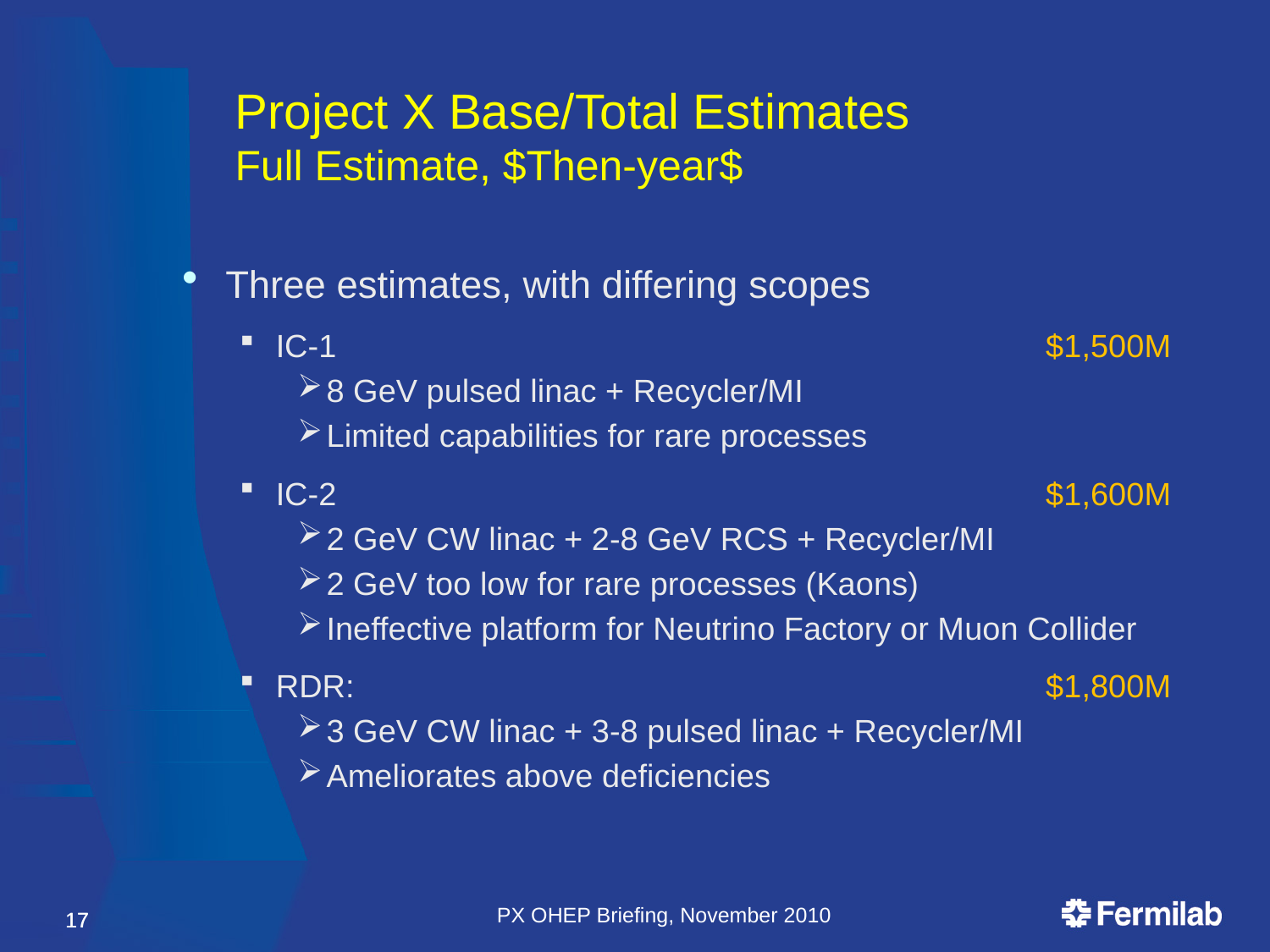

# Project X Base/Total Estimates Full Estimate, $Then-year$
Three estimates, with differing scopes
IC-1 	$1,500M
8 GeV pulsed linac + Recycler/MI
Limited capabilities for rare processes
IC-2 	$1,600M
2 GeV CW linac + 2-8 GeV RCS + Recycler/MI
2 GeV too low for rare processes (Kaons)
Ineffective platform for Neutrino Factory or Muon Collider
RDR: 	$1,800M
3 GeV CW linac + 3-8 pulsed linac + Recycler/MI
Ameliorates above deficiencies

PX OHEP Briefing, November 2010
17
17